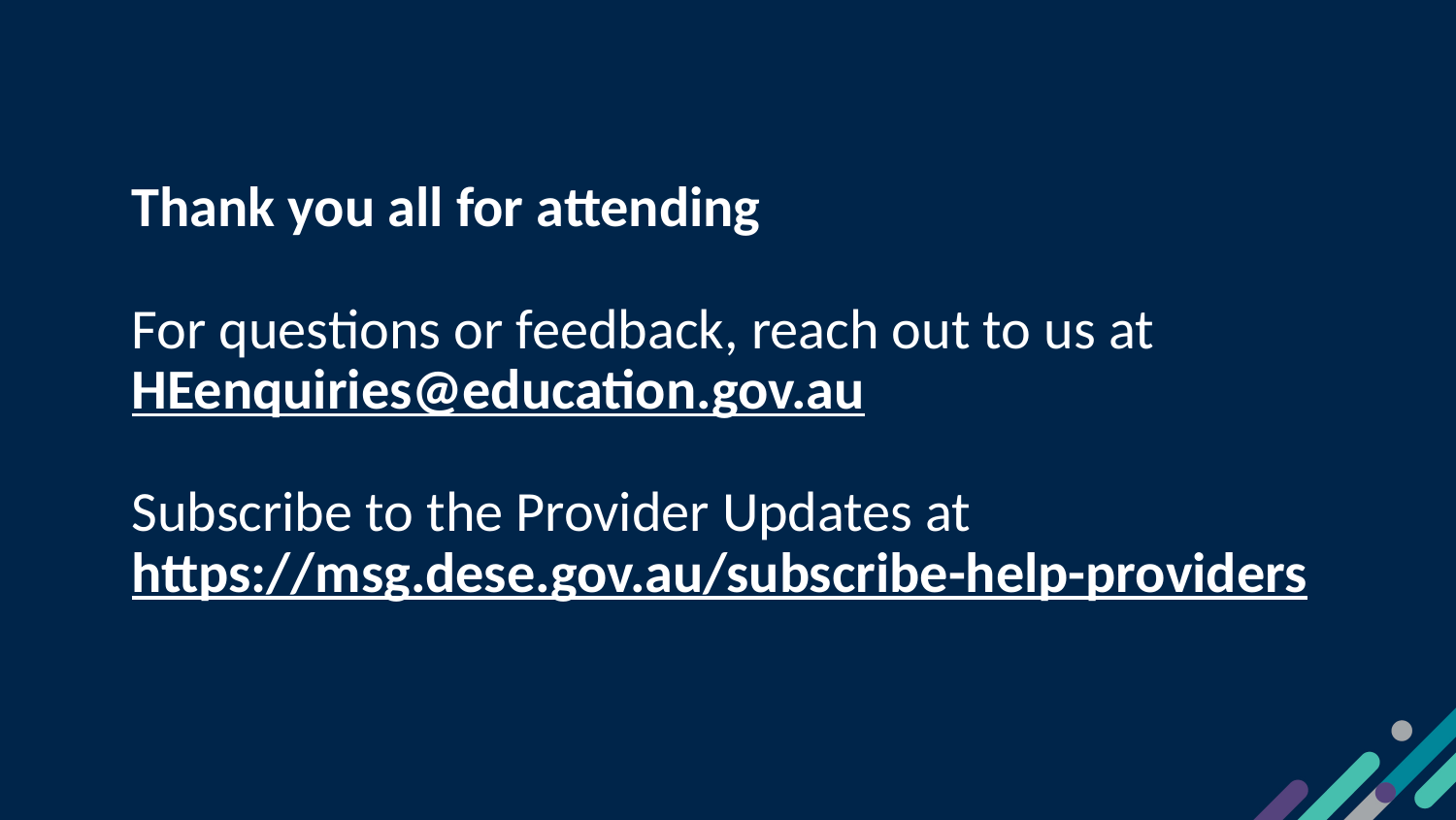

Thank you all for attending
For questions or feedback, reach out to us at HEenquiries@education.gov.au

Subscribe to the Provider Updates at https://msg.dese.gov.au/subscribe-help-providers